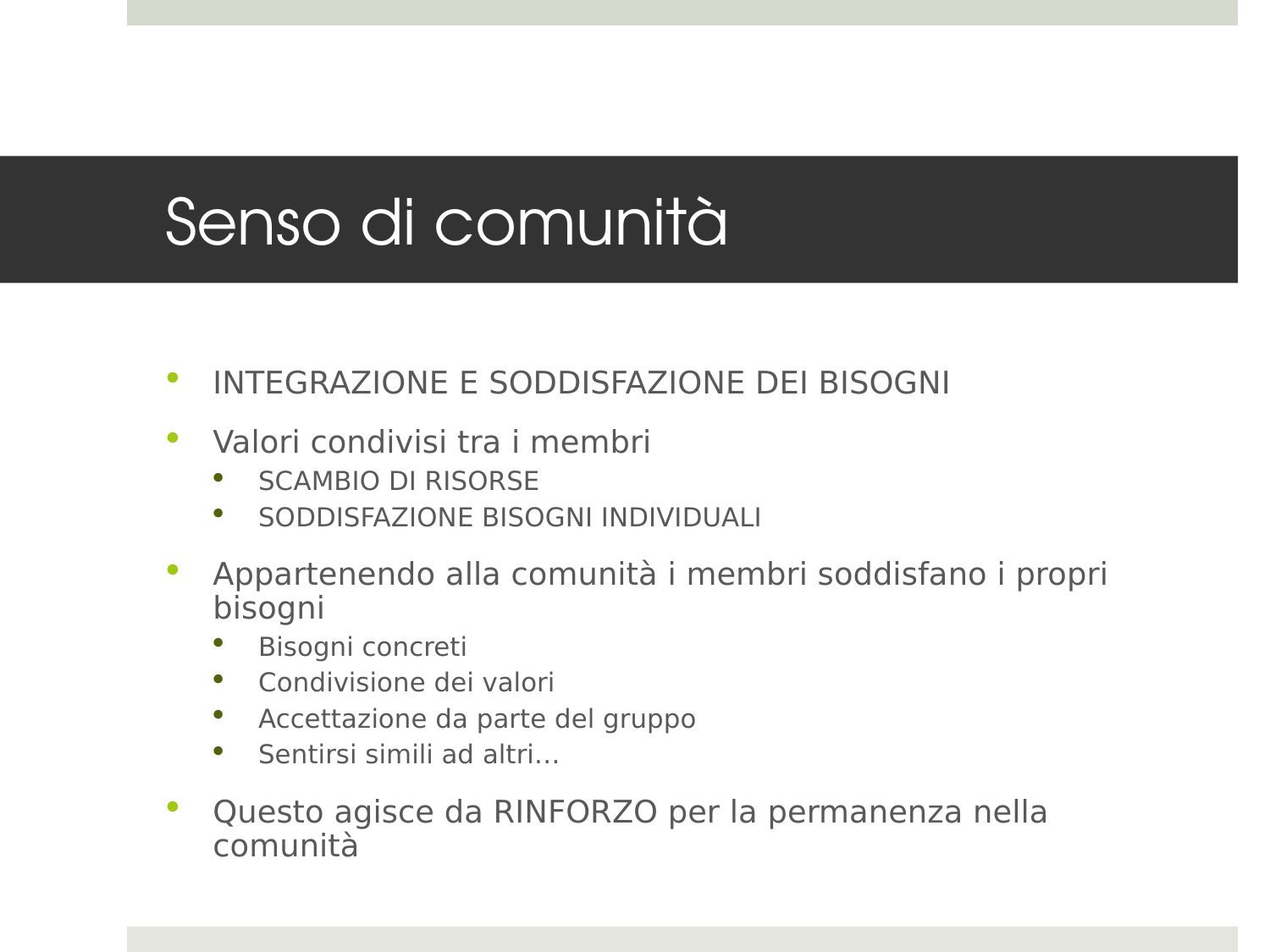

# Senso di comunità
INTEGRAZIONE E SODDISFAZIONE DEI BISOGNI
Valori condivisi tra i membri
SCAMBIO DI RISORSE
SODDISFAZIONE BISOGNI INDIVIDUALI
Appartenendo alla comunità i membri soddisfano i propri bisogni
Bisogni concreti
Condivisione dei valori
Accettazione da parte del gruppo
Sentirsi simili ad altri…
Questo agisce da RINFORZO per la permanenza nella comunità